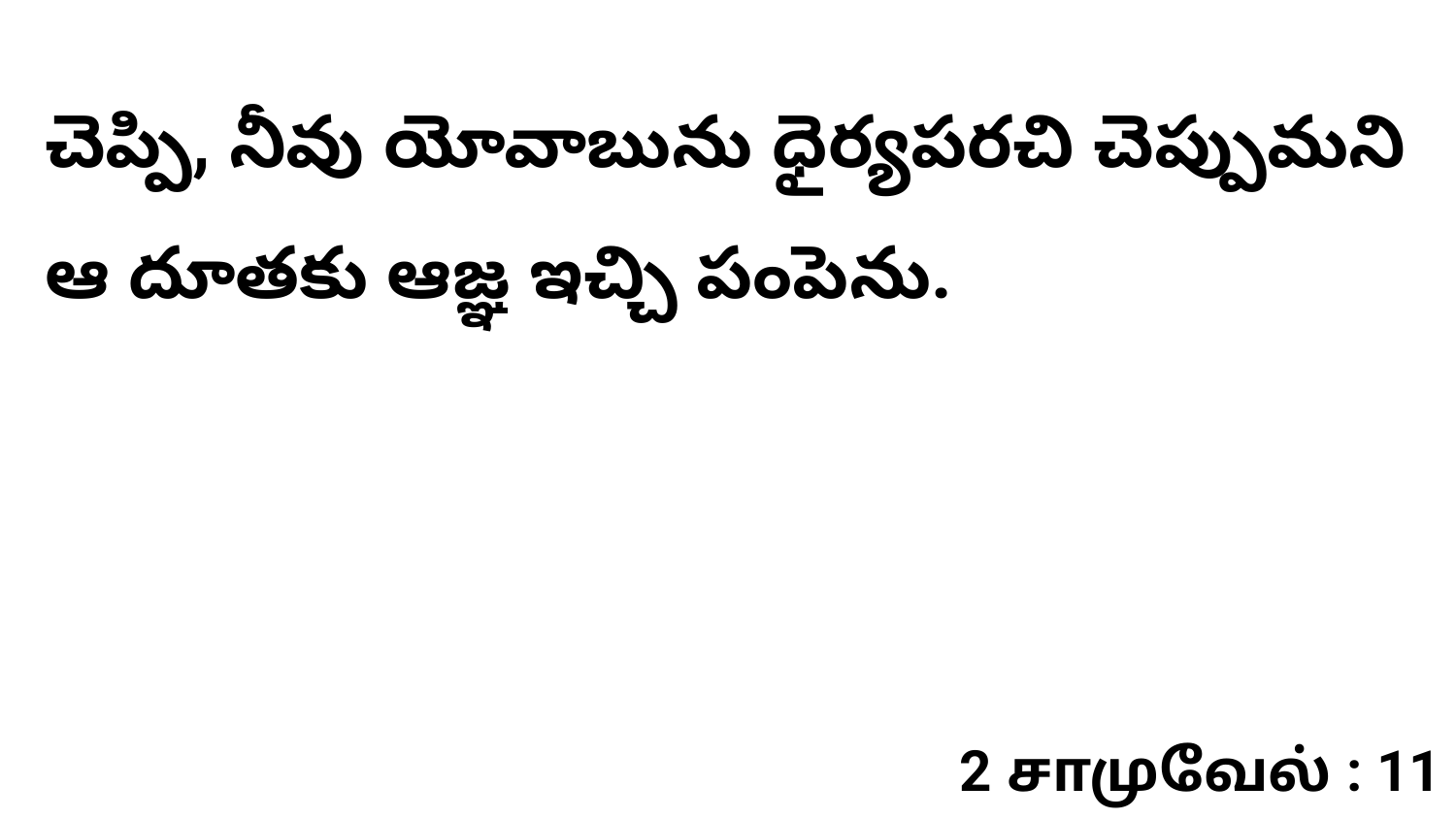

చెప్పి, నీవు యోవాబును ధైర్యపరచి చెప్పుమని ఆ దూతకు ఆజ్ఞ ఇచ్చి పంపెను.
2 சாமுவேல் : 11